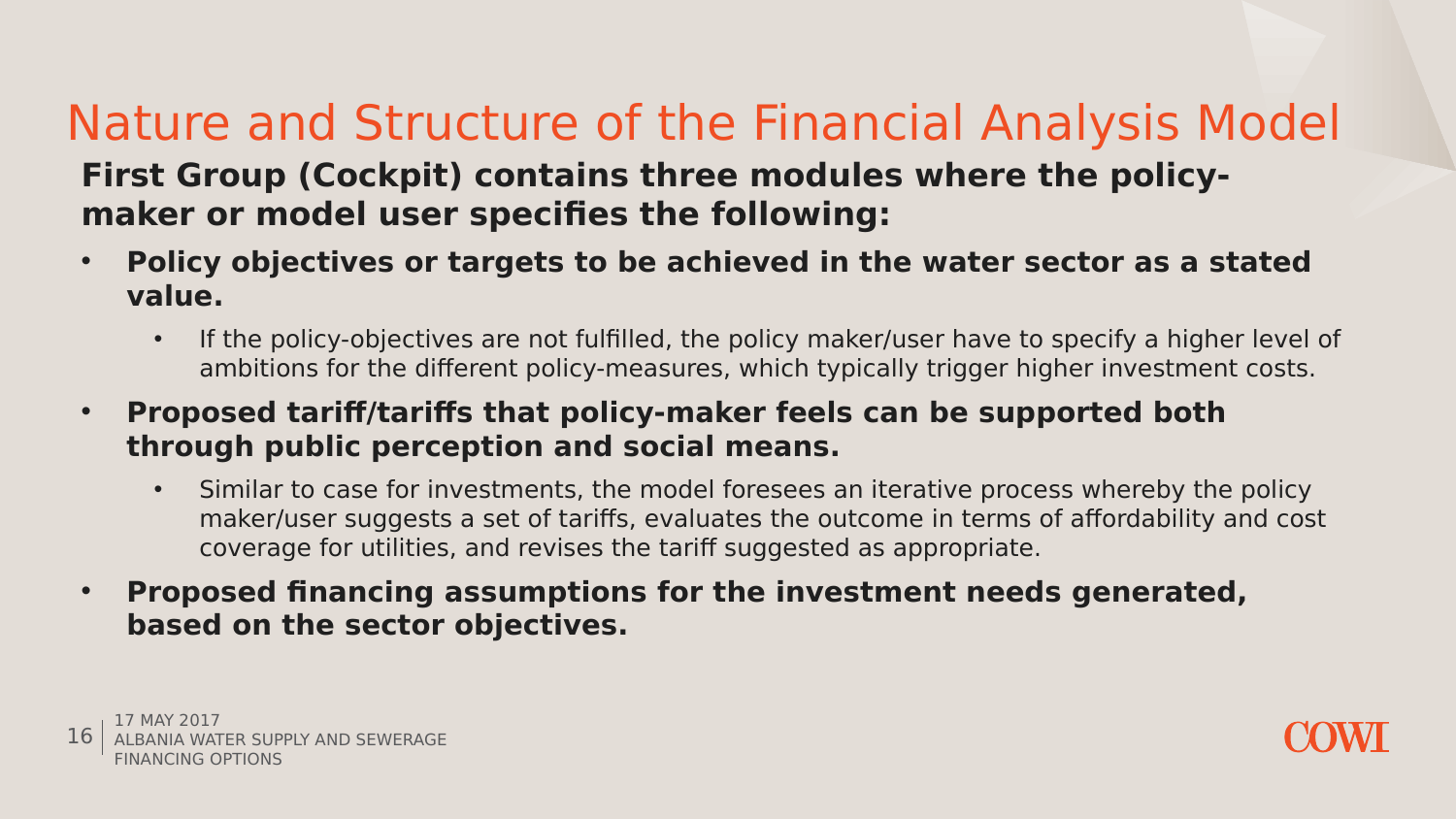

# Nature and Structure of the Financial Analysis Model
First Group (Cockpit) contains three modules where the policy-maker or model user specifies the following:
Policy objectives or targets to be achieved in the water sector as a stated value.
If the policy-objectives are not fulfilled, the policy maker/user have to specify a higher level of ambitions for the different policy-measures, which typically trigger higher investment costs.
Proposed tariff/tariffs that policy-maker feels can be supported both through public perception and social means.
Similar to case for investments, the model foresees an iterative process whereby the policy maker/user suggests a set of tariffs, evaluates the outcome in terms of affordability and cost coverage for utilities, and revises the tariff suggested as appropriate.
Proposed financing assumptions for the investment needs generated, based on the sector objectives.

17 May 2017
Albania Water Supply and SEWERAGE financing options
16